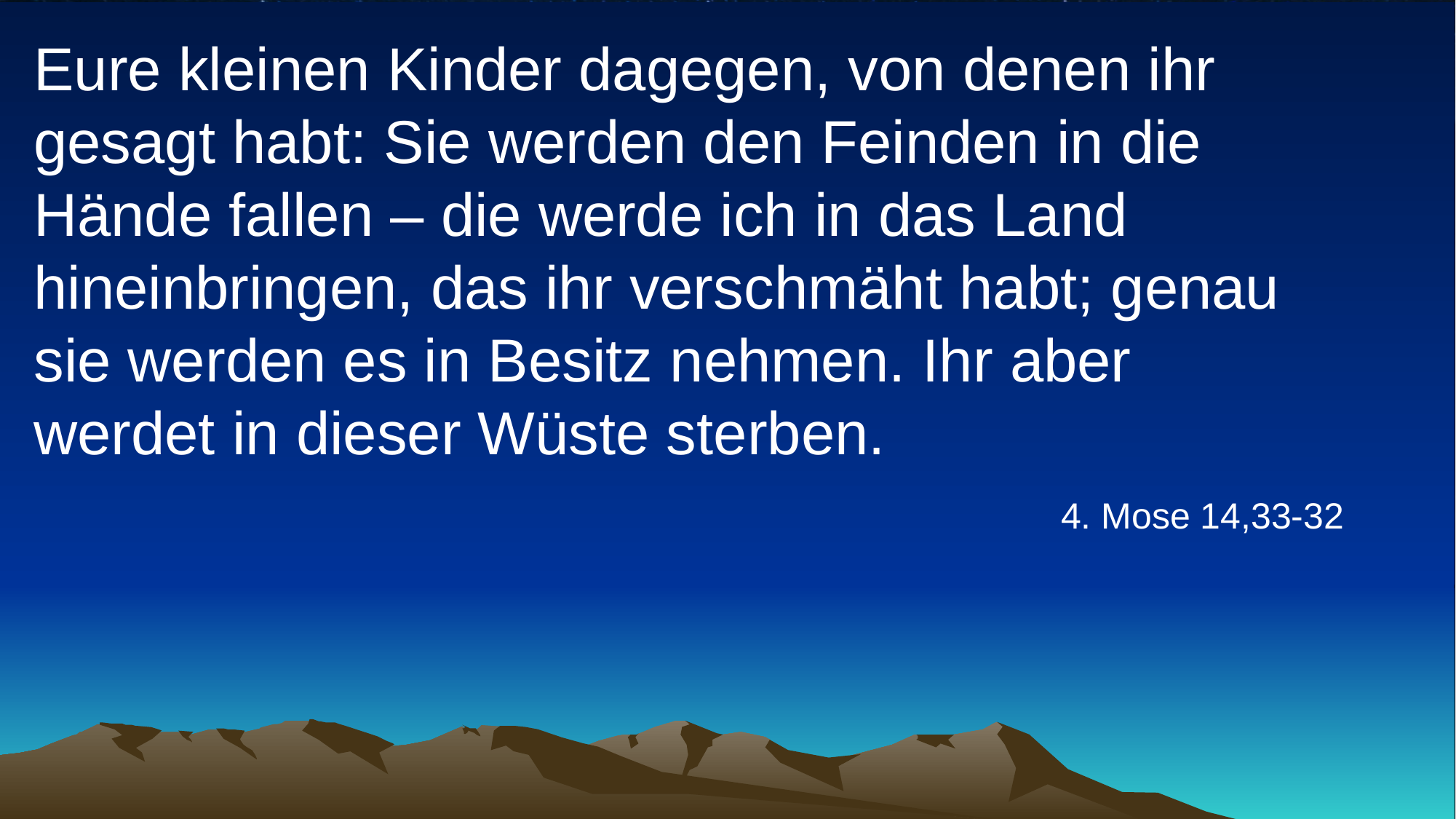

# Eure kleinen Kinder dagegen, von denen ihr gesagt habt: Sie werden den Feinden in die Hände fallen – die werde ich in das Land hineinbringen, das ihr verschmäht habt; genau sie werden es in Besitz nehmen. Ihr aber werdet in dieser Wüste sterben.
4. Mose 14,33-32